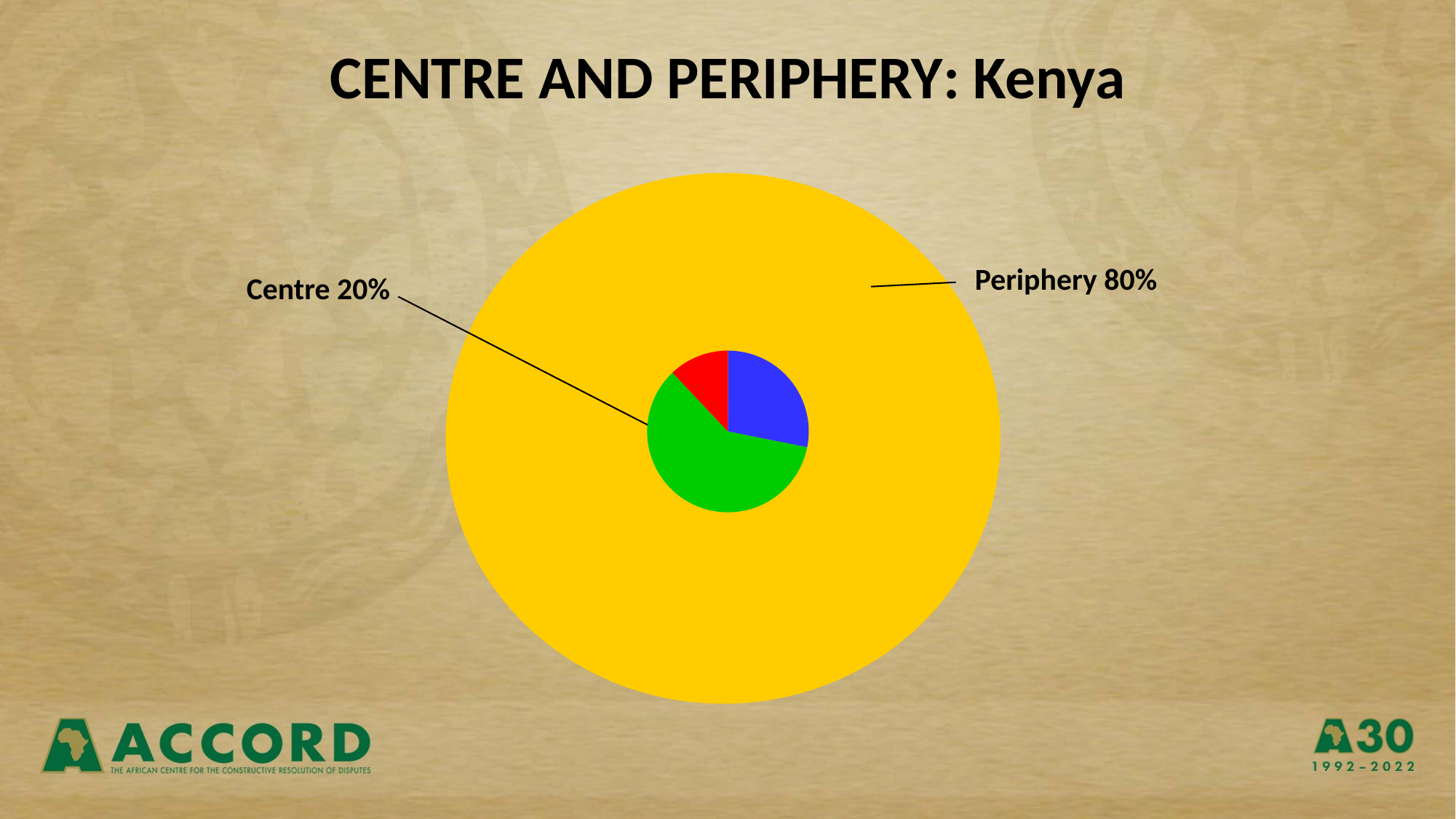

Centre and Periphery: Kenya

Periphery 80%
Centre 20%

### Chart

| Category |  |
|---|---|
| Public Sector | 681000.0 |
| Private Sector | 1446600.0 |
| Civil Society Sector | 291000.0 |